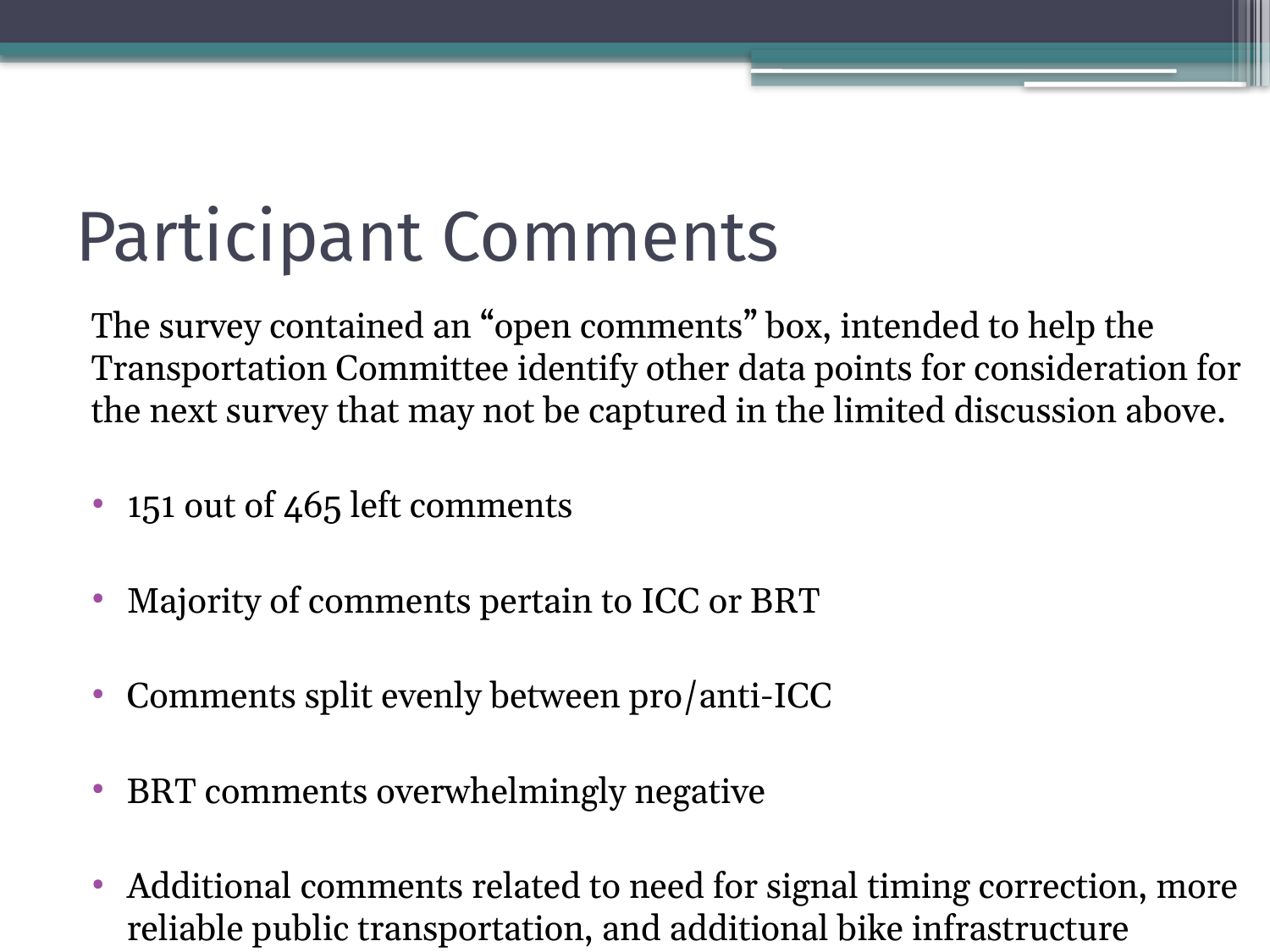

# Participant Comments
The survey contained an “open comments” box, intended to help the Transportation Committee identify other data points for consideration for the next survey that may not be captured in the limited discussion above.

151 out of 465 left comments

Majority of comments pertain to ICC or BRT

Comments split evenly between pro/anti-ICC

BRT comments overwhelmingly negative

Additional comments related to need for signal timing correction, more reliable public transportation, and additional bike infrastructure